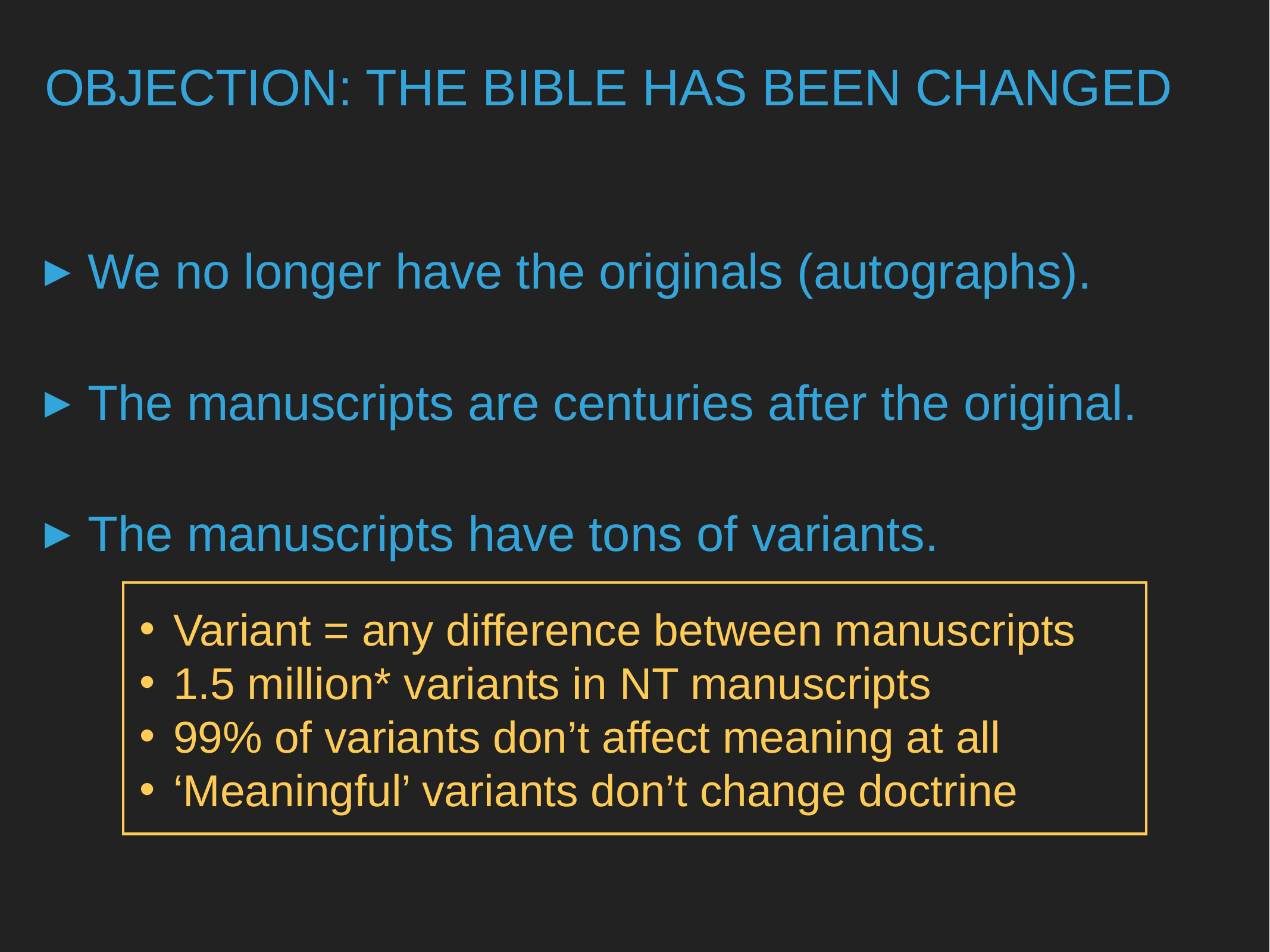

# Objection: The Bible Has Been Changed
We no longer have the originals (autographs).
The manuscripts are centuries after the original.
The manuscripts have tons of variants.

Variant = any difference between manuscripts
1.5 million* variants in NT manuscripts
99% of variants don’t affect meaning at all
‘Meaningful’ variants don’t change doctrine